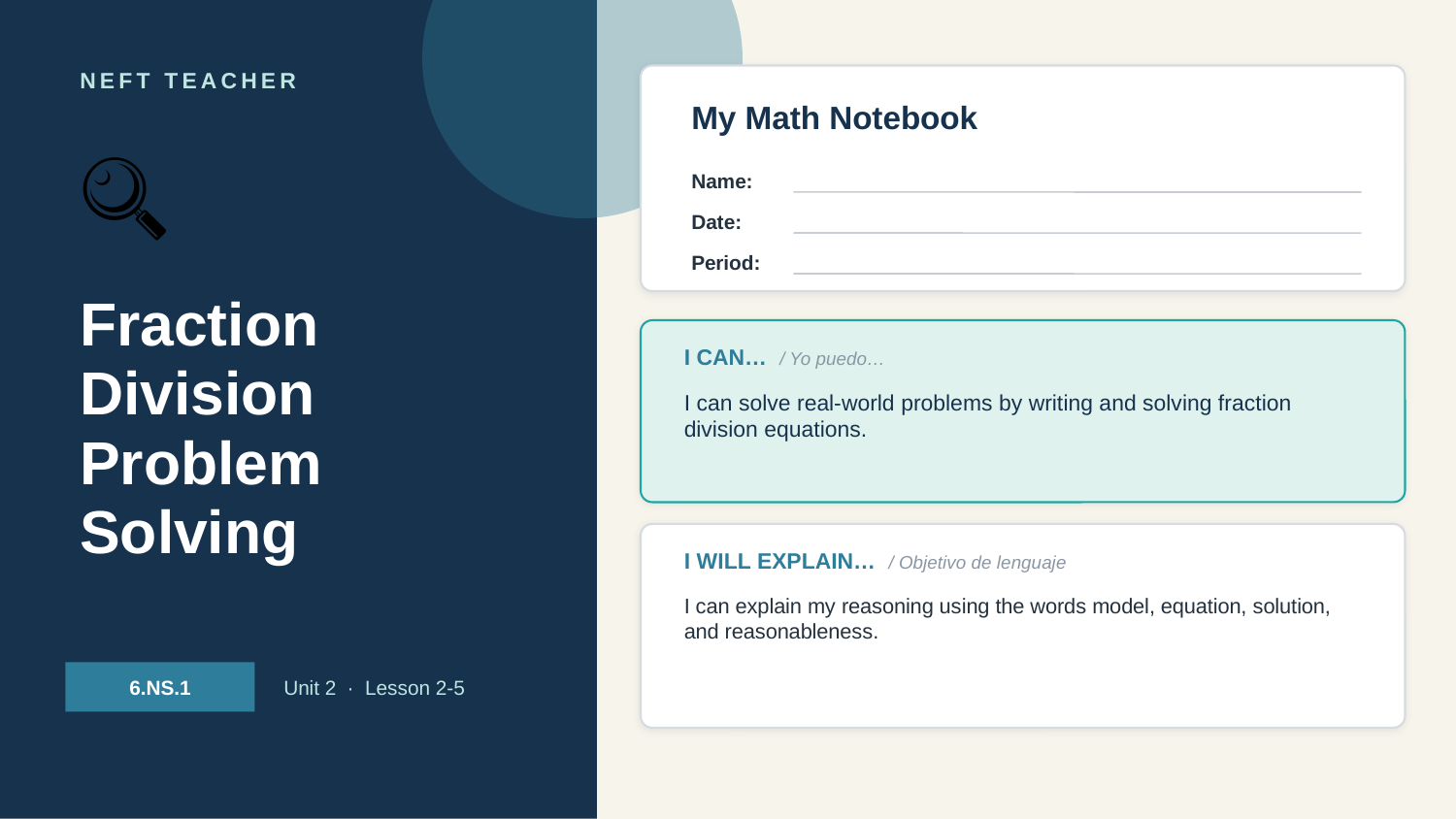

NEFT TEACHER

My Math Notebook
🔍
Name:

Date:

Period:

Fraction Division Problem Solving

I CAN…  / Yo puedo…
I can solve real-world problems by writing and solving fraction division equations.

I WILL EXPLAIN…  / Objetivo de lenguaje
I can explain my reasoning using the words model, equation, solution, and reasonableness.
6.NS.1
Unit 2  ·  Lesson 2-5